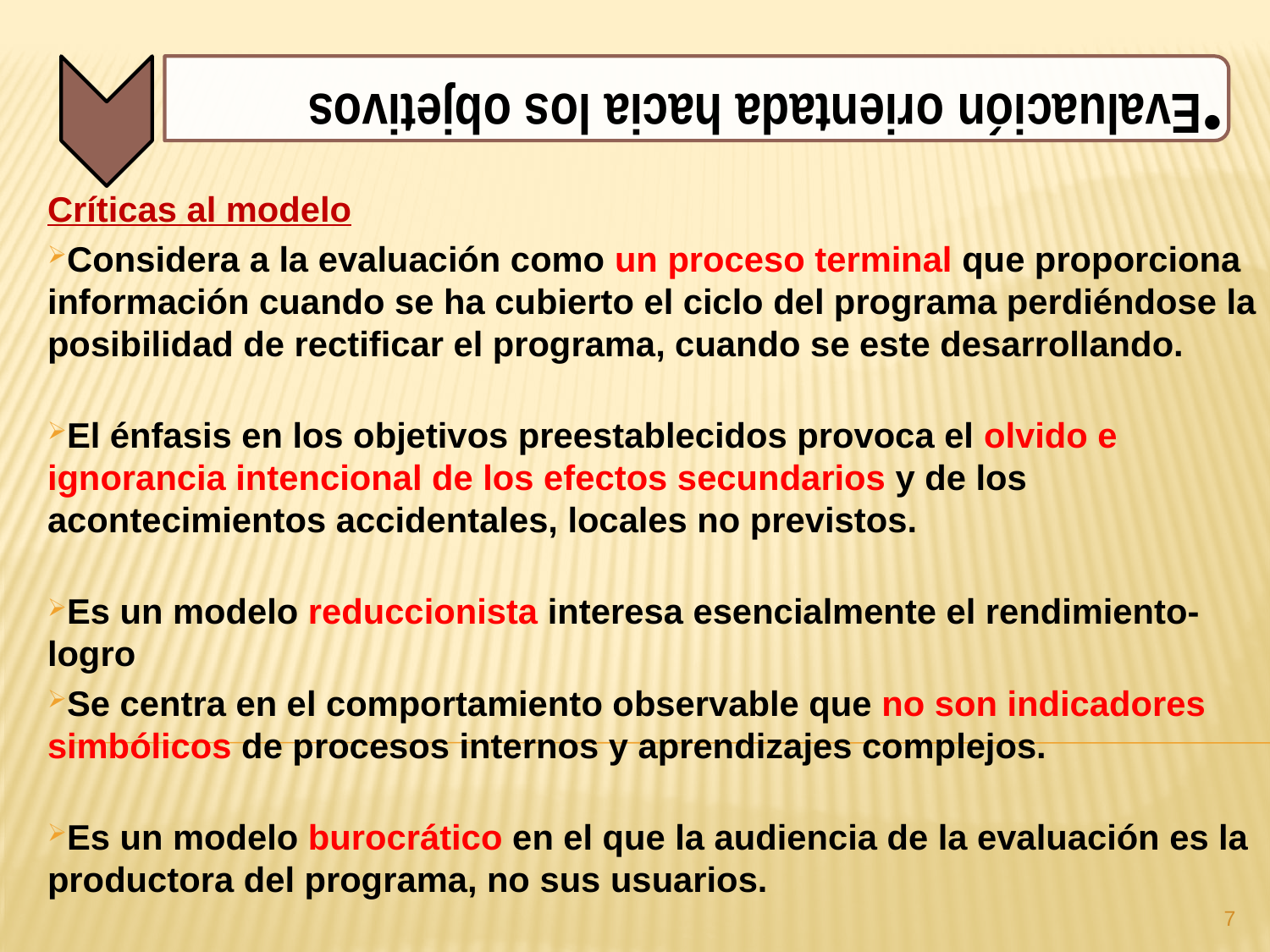

Evaluación orientada hacia los objetivos
Críticas al modelo
Considera a la evaluación como un proceso terminal que proporciona información cuando se ha cubierto el ciclo del programa perdiéndose la posibilidad de rectificar el programa, cuando se este desarrollando.
El énfasis en los objetivos preestablecidos provoca el olvido e ignorancia intencional de los efectos secundarios y de los acontecimientos accidentales, locales no previstos.
Es un modelo reduccionista interesa esencialmente el rendimiento-logro
Se centra en el comportamiento observable que no son indicadores simbólicos de procesos internos y aprendizajes complejos.
Es un modelo burocrático en el que la audiencia de la evaluación es la productora del programa, no sus usuarios.
7